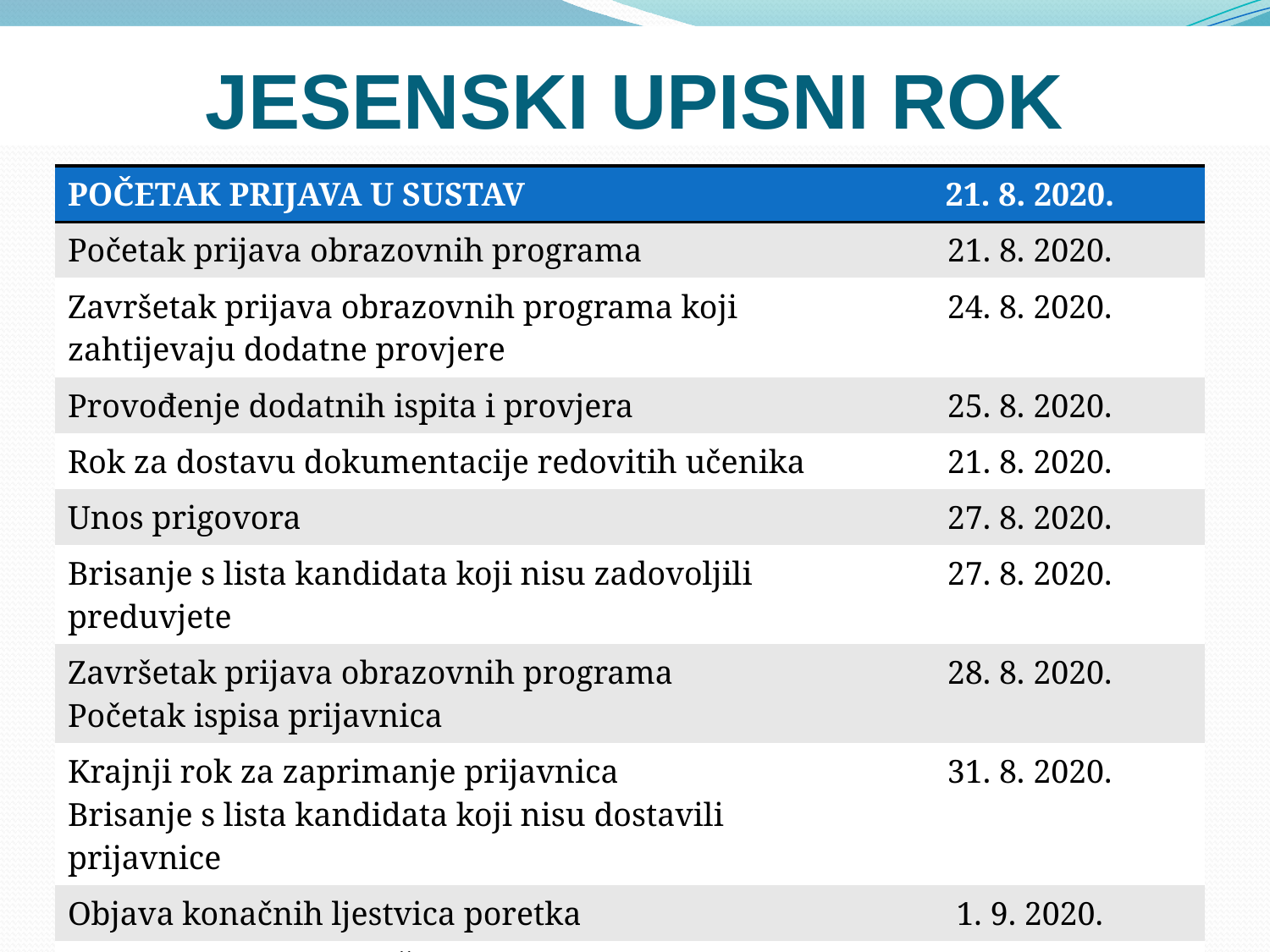

# JESENSKI UPISNI ROK
| POČETAK PRIJAVA U SUSTAV | 21. 8. 2020. |
| --- | --- |
| Početak prijava obrazovnih programa | 21. 8. 2020. |
| Završetak prijava obrazovnih programa koji zahtijevaju dodatne provjere | 24. 8. 2020. |
| Provođenje dodatnih ispita i provjera | 25. 8. 2020. |
| Rok za dostavu dokumentacije redovitih učenika | 21. 8. 2020. |
| Unos prigovora | 27. 8. 2020. |
| Brisanje s lista kandidata koji nisu zadovoljili preduvjete | 27. 8. 2020. |
| Završetak prijava obrazovnih programa Početak ispisa prijavnica | 28. 8. 2020. |
| Krajnji rok za zaprimanje prijavnica Brisanje s lista kandidata koji nisu dostavili prijavnice | 31. 8. 2020. |
| Objava konačnih ljestvica poretka | 1. 9. 2020. |
| Dostava UPISNICE u SŠ i ostalih potrebnih dokumenata koji su uvjet za upis | 2. 9. 2020. |
| Službena objava slobodnih mjesta | 3. 9. 2020. |